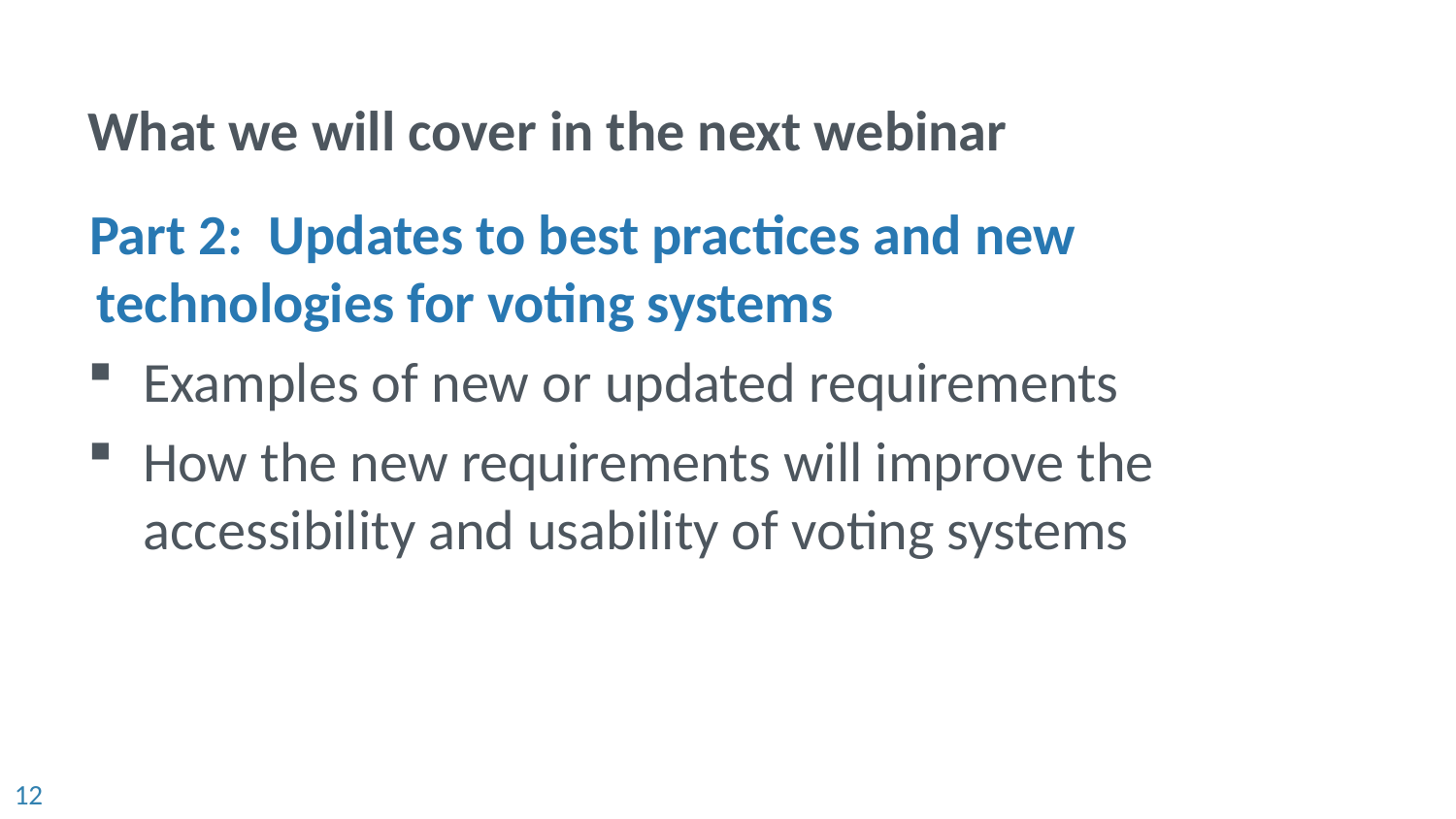

# What we will cover in the next webinar
Part 2:  Updates to best practices and new technologies for voting systems
Examples of new or updated requirements
How the new requirements will improve the accessibility and usability of voting systems